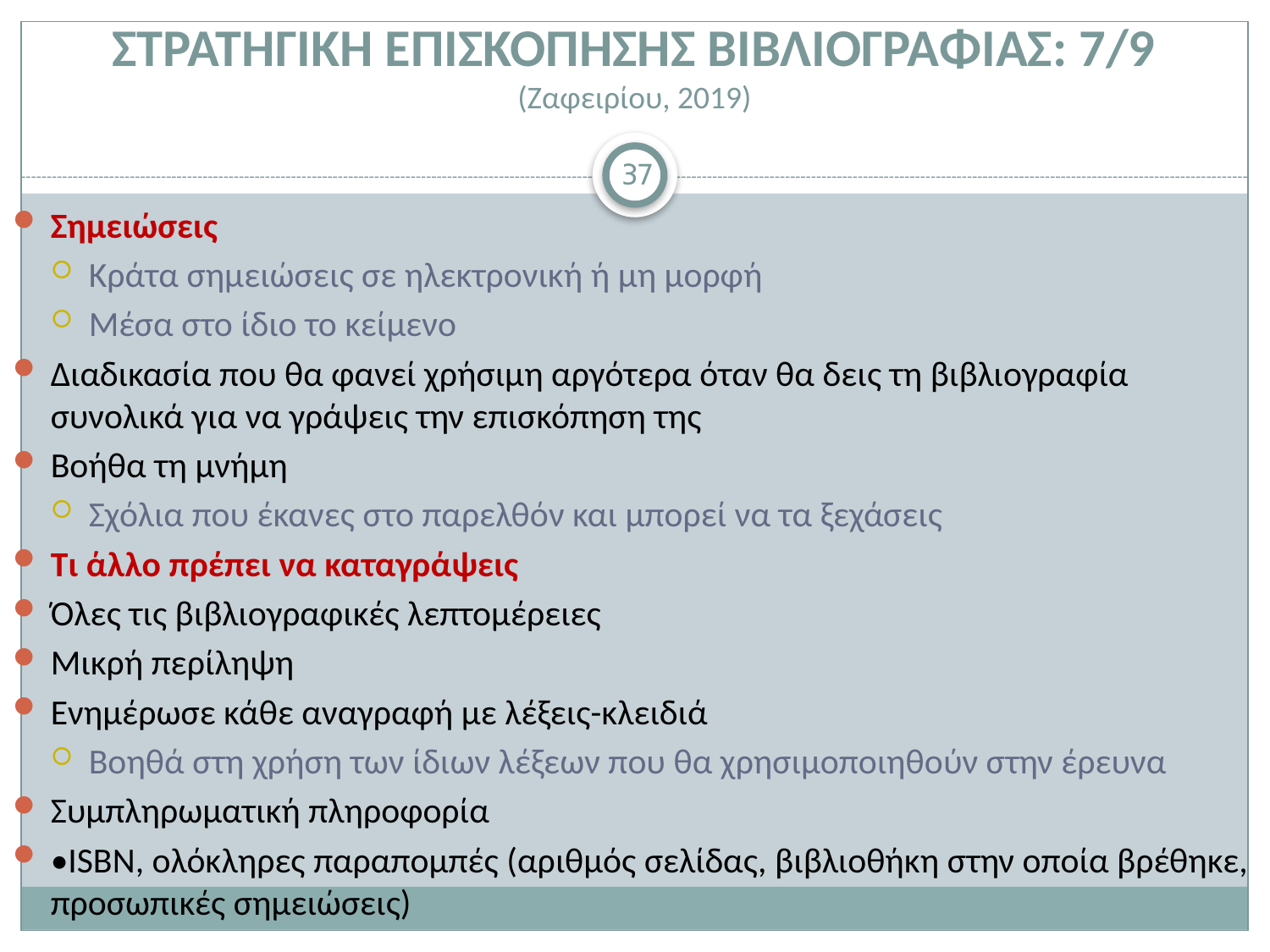

# ΣΤΡΑΤΗΓΙΚΗ ΕΠΙΣΚΟΠΗΣΗΣ ΒΙΒΛΙΟΓΡΑΦΙΑΣ: 7/9 (Ζαφειρίου, 2019)
37
Σημειώσεις
Κράτα σημειώσεις σε ηλεκτρονική ή μη μορφή
Μέσα στο ίδιο το κείμενο
Διαδικασία που θα φανεί χρήσιμη αργότερα όταν θα δεις τη βιβλιογραφία συνολικά για να γράψεις την επισκόπηση της
Βοήθα τη μνήμη
Σχόλια που έκανες στο παρελθόν και μπορεί να τα ξεχάσεις
Τι άλλο πρέπει να καταγράψεις
Όλες τις βιβλιογραφικές λεπτομέρειες
Μικρή περίληψη
Ενημέρωσε κάθε αναγραφή με λέξεις-κλειδιά
Βοηθά στη χρήση των ίδιων λέξεων που θα χρησιμοποιηθούν στην έρευνα
Συμπληρωματική πληροφορία
•ISBN, ολόκληρες παραπομπές (αριθμός σελίδας, βιβλιοθήκη στην oπoία βρέθηκε, προσωπικές σημειώσεις)